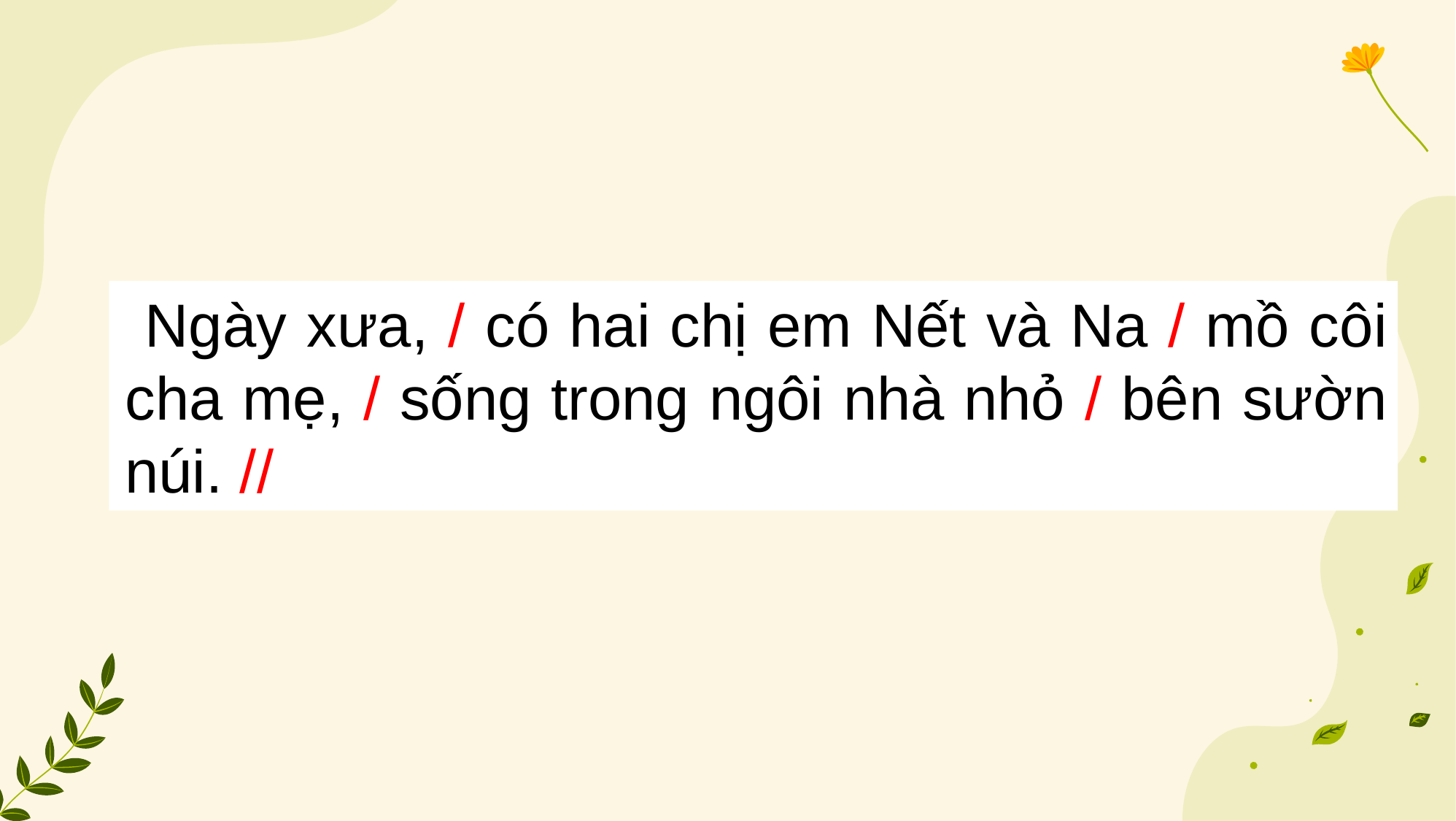

Ngày xưa, có hai chị em Nết và Na mồ côi cha mẹ, sống trong ngôi nhà nhỏ bên sườn núi.
 Ngày xưa, / có hai chị em Nết và Na / mồ côi cha mẹ, / sống trong ngôi nhà nhỏ / bên sườn núi. //